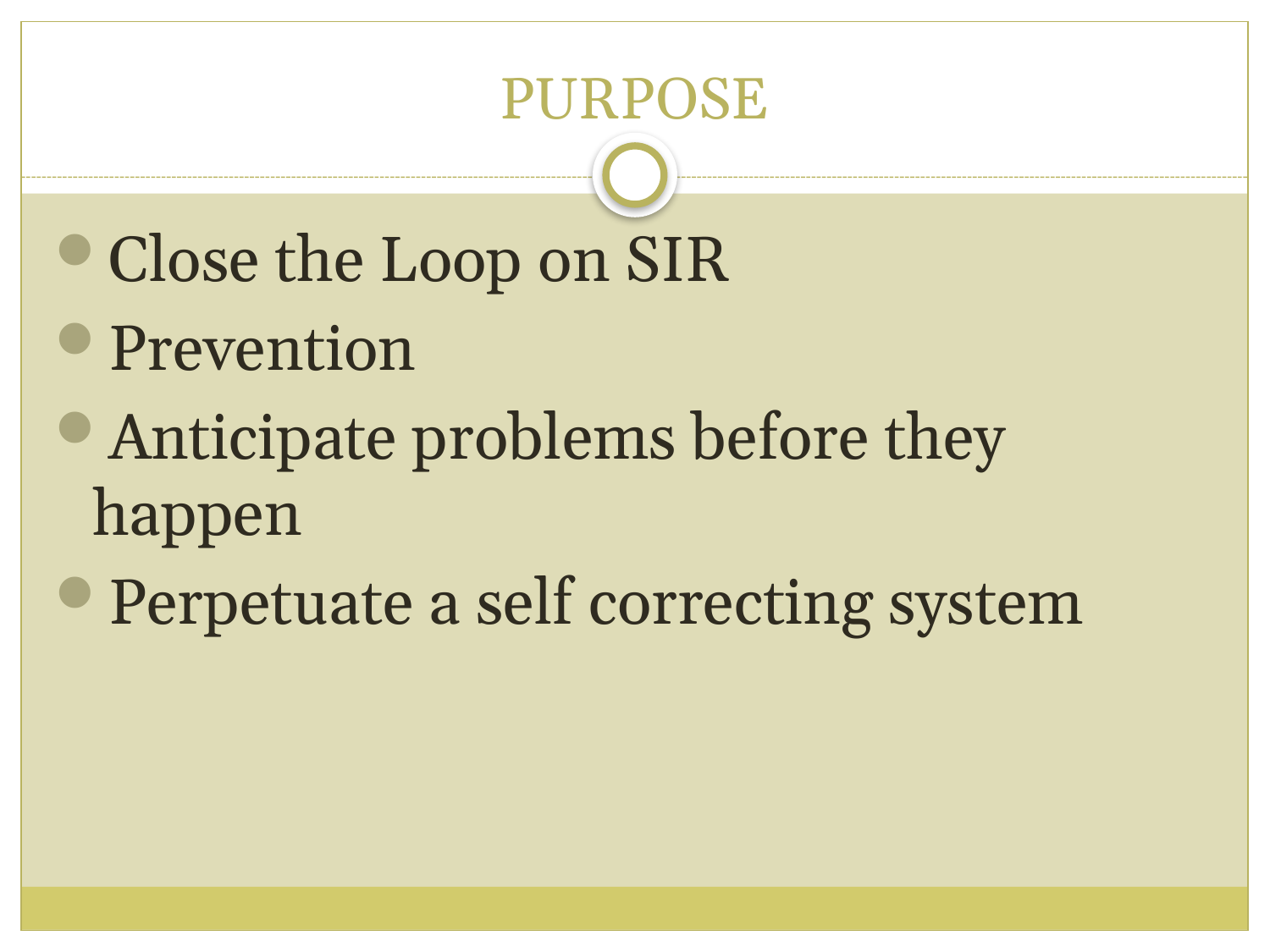

# PURPOSE
Close the Loop on SIR
Prevention
Anticipate problems before they happen
Perpetuate a self correcting system